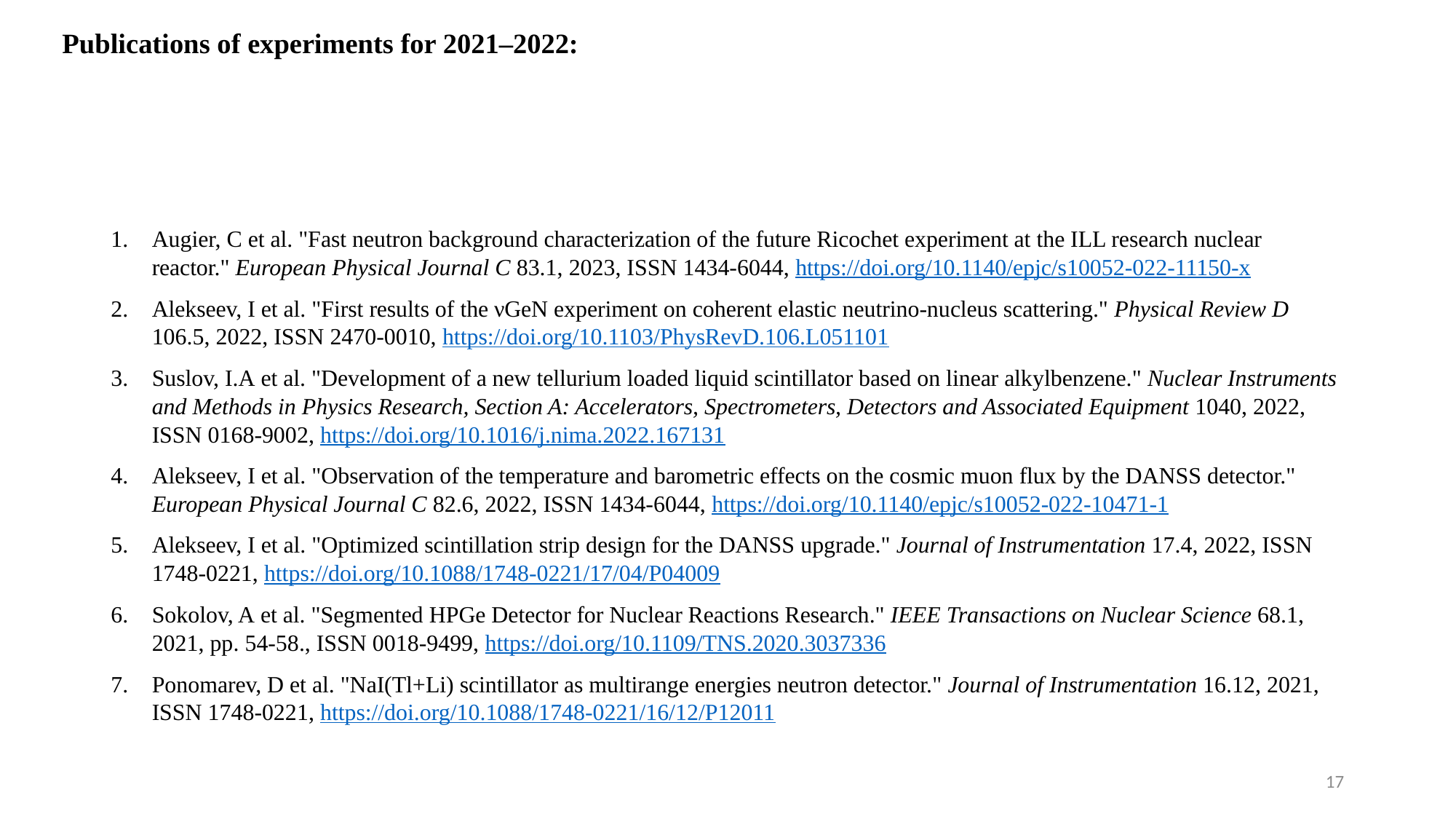

# Publications of experiments for 2021–2022:
Augier, C et al. "Fast neutron background characterization of the future Ricochet experiment at the ILL research nuclear reactor." European Physical Journal C 83.1, 2023, ISSN 1434-6044, https://doi.org/10.1140/epjc/s10052-022-11150-x
Alekseev, I et al. "First results of the νGeN experiment on coherent elastic neutrino-nucleus scattering." Physical Review D 106.5, 2022, ISSN 2470-0010, https://doi.org/10.1103/PhysRevD.106.L051101
Suslov, I.A et al. "Development of a new tellurium loaded liquid scintillator based on linear alkylbenzene." Nuclear Instruments and Methods in Physics Research, Section A: Accelerators, Spectrometers, Detectors and Associated Equipment 1040, 2022, ISSN 0168-9002, https://doi.org/10.1016/j.nima.2022.167131
Alekseev, I et al. "Observation of the temperature and barometric effects on the cosmic muon flux by the DANSS detector." European Physical Journal C 82.6, 2022, ISSN 1434-6044, https://doi.org/10.1140/epjc/s10052-022-10471-1
Alekseev, I et al. "Optimized scintillation strip design for the DANSS upgrade." Journal of Instrumentation 17.4, 2022, ISSN 1748-0221, https://doi.org/10.1088/1748-0221/17/04/P04009
Sokolov, A et al. "Segmented HPGe Detector for Nuclear Reactions Research." IEEE Transactions on Nuclear Science 68.1, 2021, pp. 54-58., ISSN 0018-9499, https://doi.org/10.1109/TNS.2020.3037336
Ponomarev, D et al. "NaI(Tl+Li) scintillator as multirange energies neutron detector." Journal of Instrumentation 16.12, 2021, ISSN 1748-0221, https://doi.org/10.1088/1748-0221/16/12/P12011

17